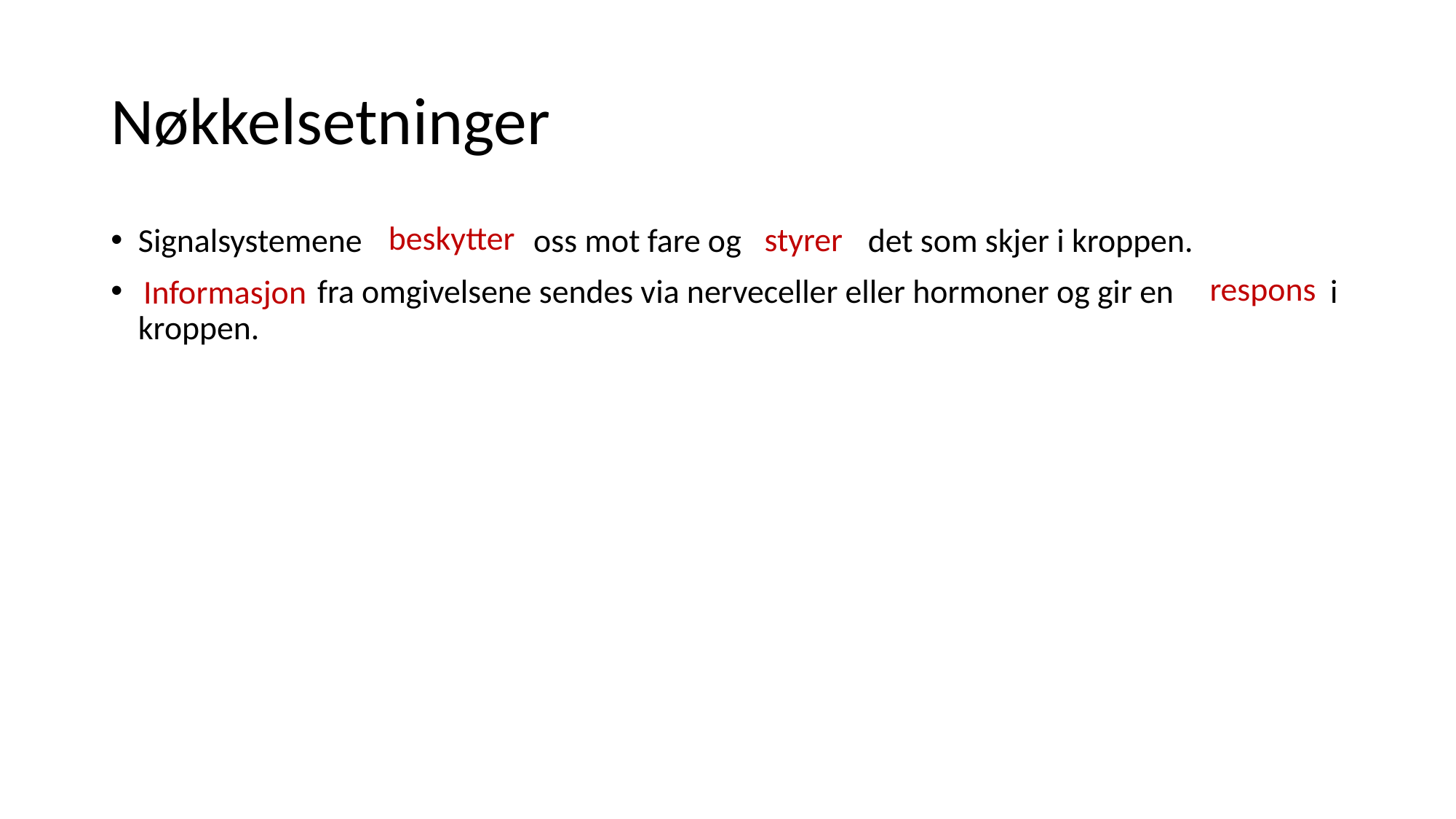

# Nøkkelsetninger
beskytter
styrer
Signalsystemene                       oss mot fare og                 det som skjer i kroppen.
                        fra omgivelsene sendes via nerveceller eller hormoner og gir en                     i kroppen.
respons
Informasjon